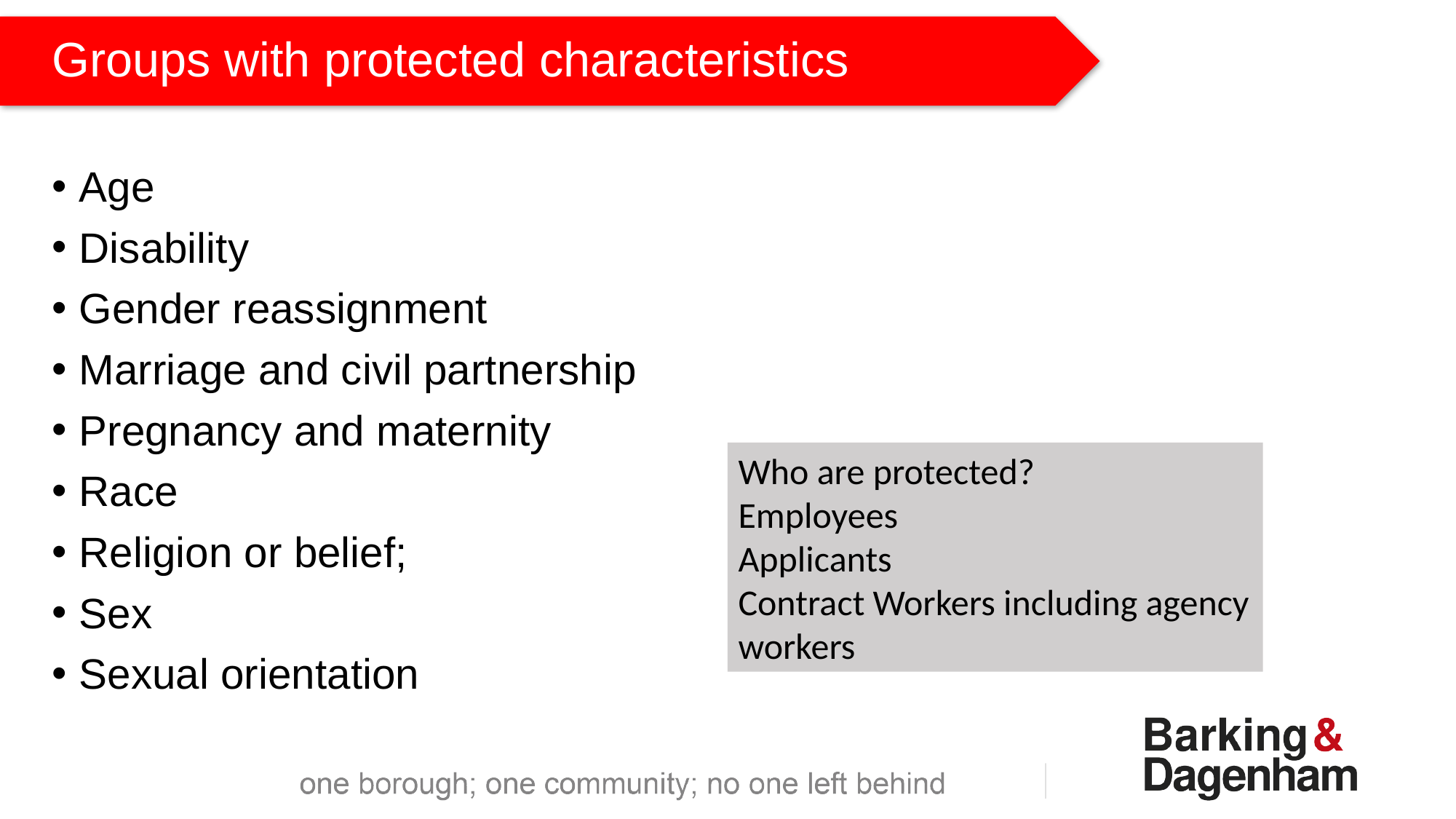

# Groups with protected characteristics
Age
Disability
Gender reassignment
Marriage and civil partnership
Pregnancy and maternity
Race
Religion or belief;
Sex
Sexual orientation
Who are protected?
Employees
Applicants
Contract Workers including agency workers